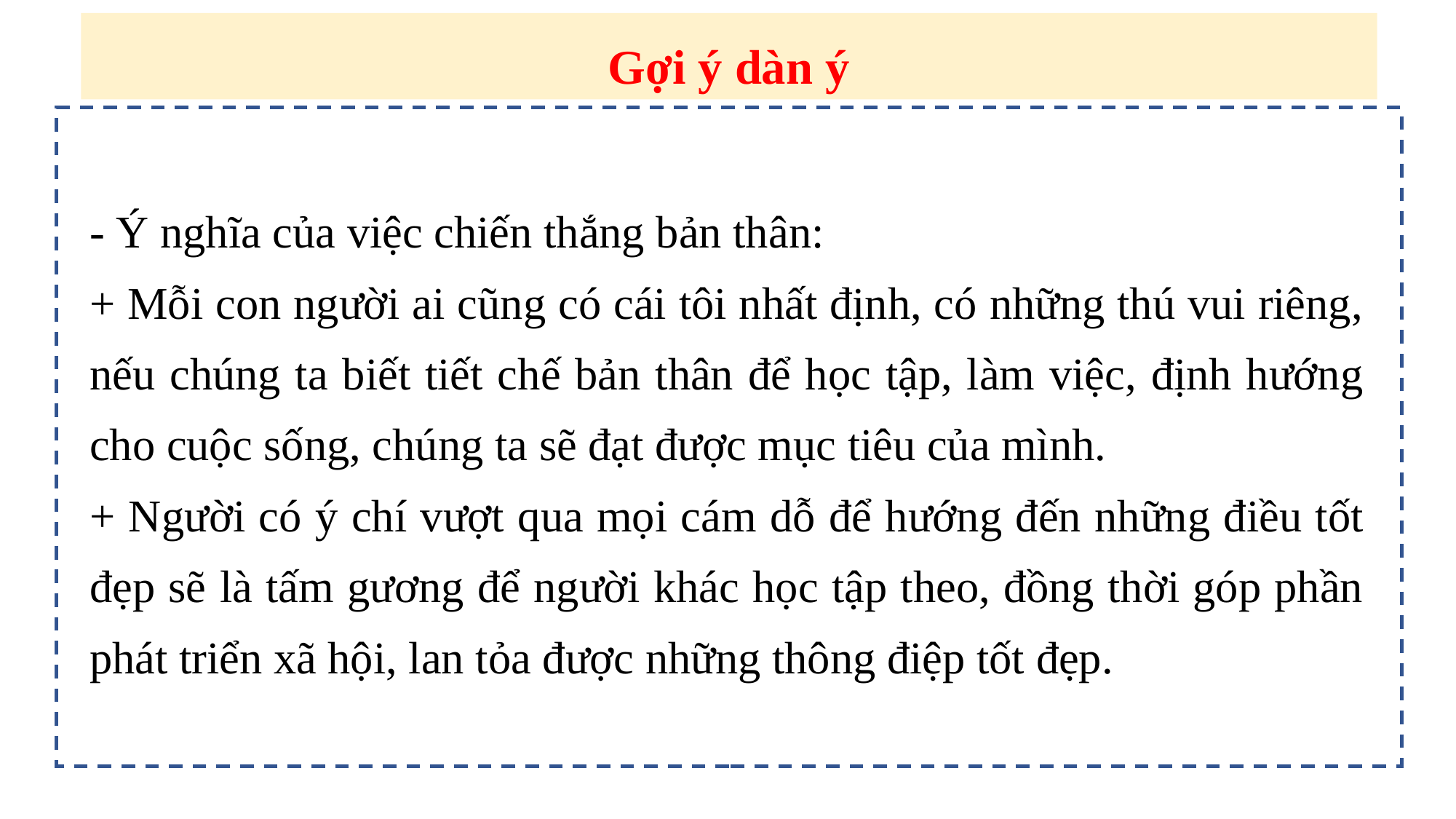

Gợi ý dàn ý

- Ý nghĩa của việc chiến thắng bản thân:
+ Mỗi con người ai cũng có cái tôi nhất định, có những thú vui riêng, nếu chúng ta biết tiết chế bản thân để học tập, làm việc, định hướng cho cuộc sống, chúng ta sẽ đạt được mục tiêu của mình.
+ Người có ý chí vượt qua mọi cám dỗ để hướng đến những điều tốt đẹp sẽ là tấm gương để người khác học tập theo, đồng thời góp phần phát triển xã hội, lan tỏa được những thông điệp tốt đẹp.